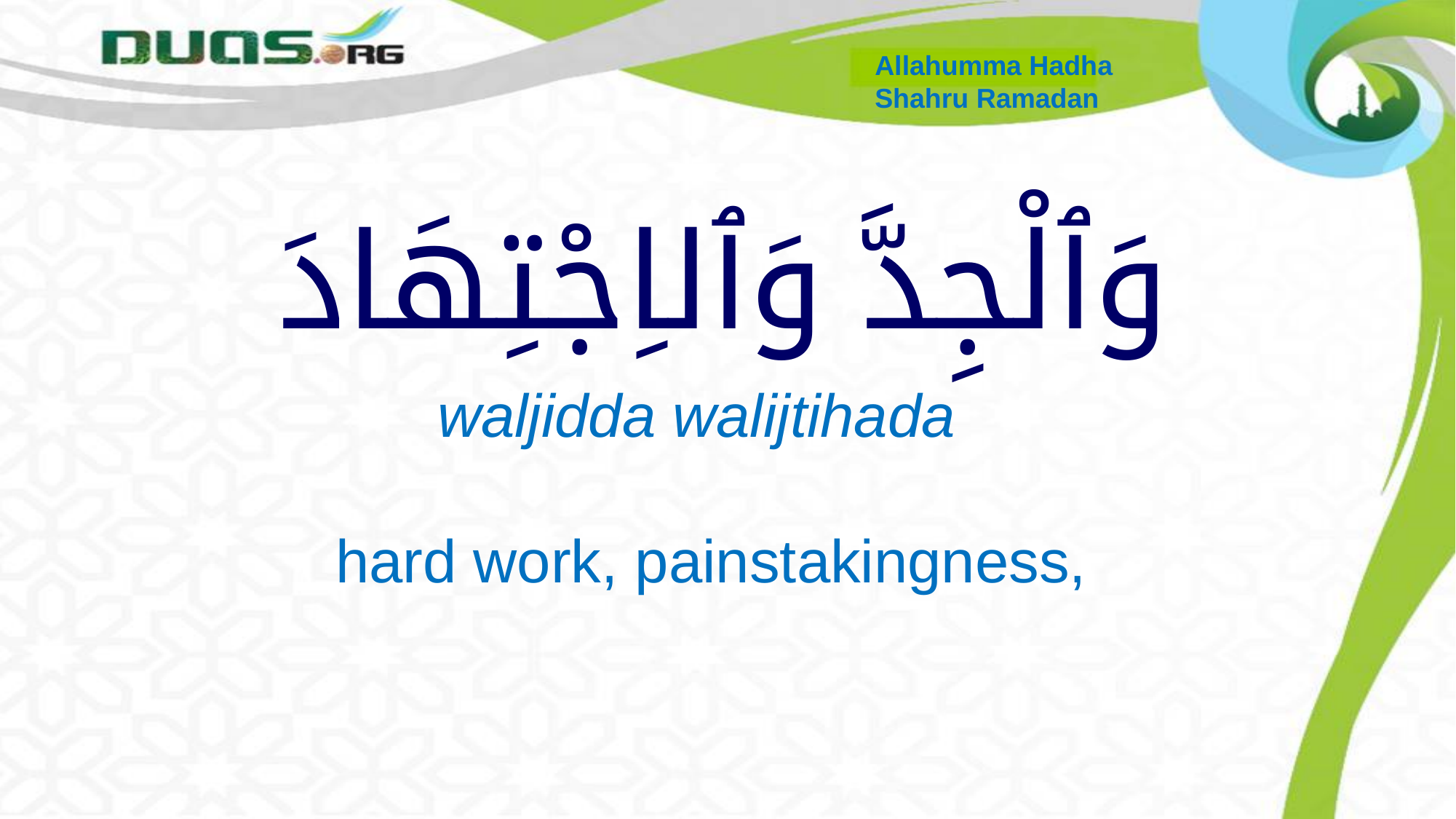

Allahumma Hadha
Shahru Ramadan
# وَٱلْجِدَّ وَٱلاِجْتِهَادَ
                   waljidda walijtihada

             hard work, painstakingness,